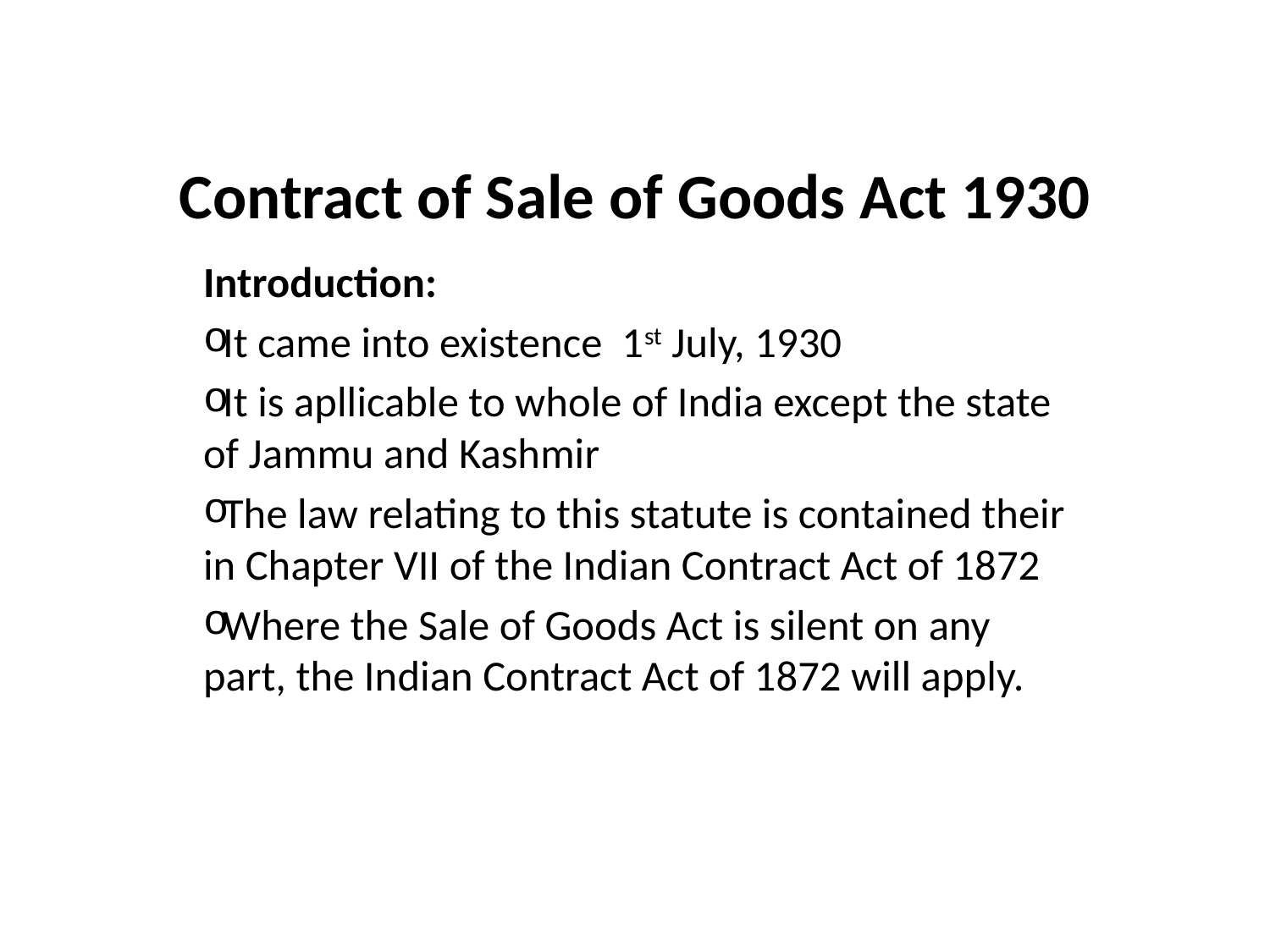

# Contract of Sale of Goods Act 1930
Introduction:
It came into existence  1st July, 1930
It is apllicable to whole of India except the state of Jammu and Kashmir
The law relating to this statute is contained their in Chapter VII of the Indian Contract Act of 1872
Where the Sale of Goods Act is silent on any part, the Indian Contract Act of 1872 will apply.